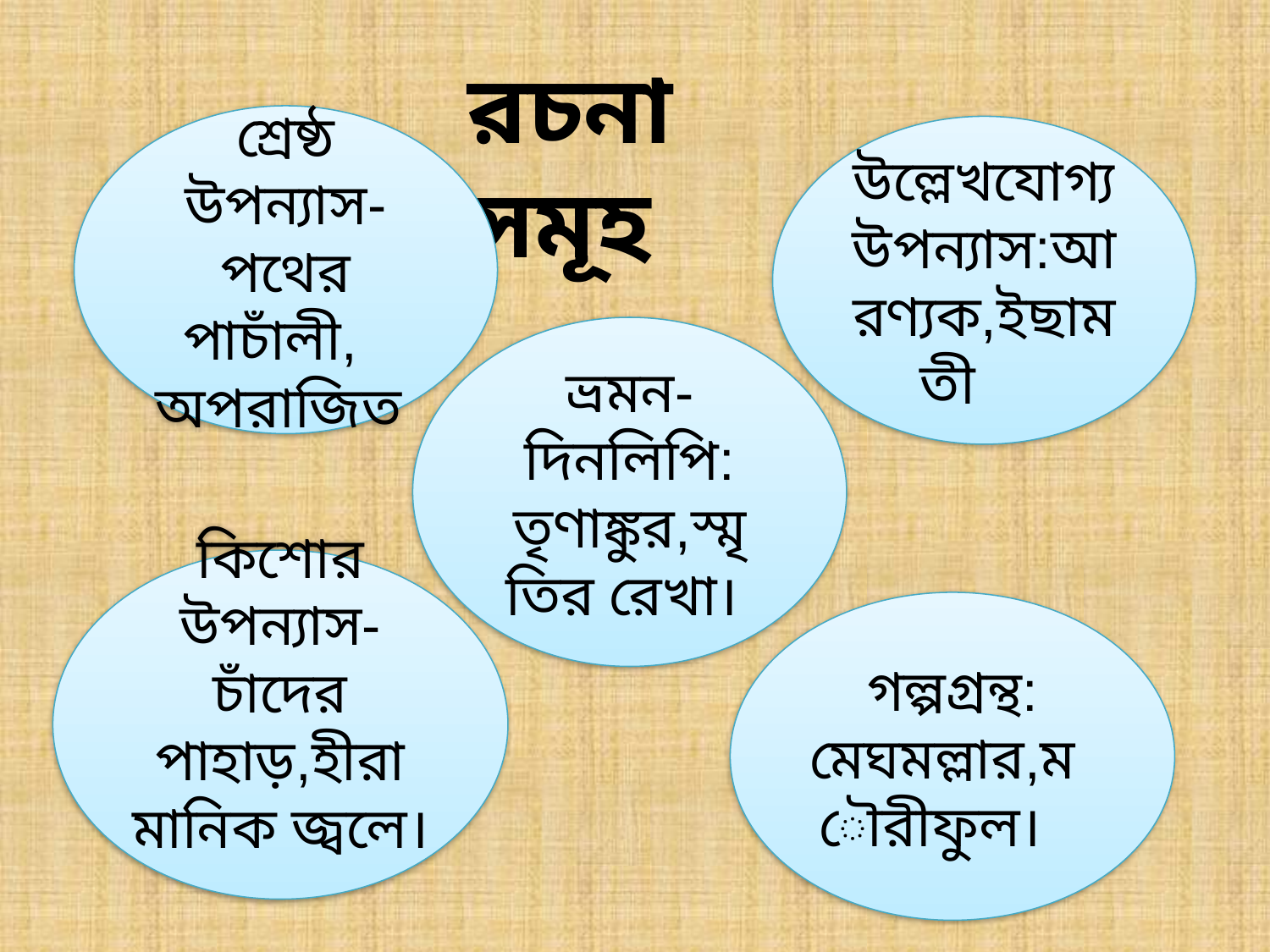

রচনা সমূহ
শ্রেষ্ঠ উপন্যাস-পথের পাচাঁলী,   অপরাজিত
উল্লেখযোগ্য উপন্যাস:আরণ্যক,ইছামতী
ভ্রমন-দিনলিপি: তৃণাঙ্কুর,স্মৃতির রেখা।
কিশোর উপন্যাস-চাঁদের পাহাড়,হীরা মানিক জ্বলে।
গল্পগ্রন্থ: মেঘমল্লার,মৌরীফুল।